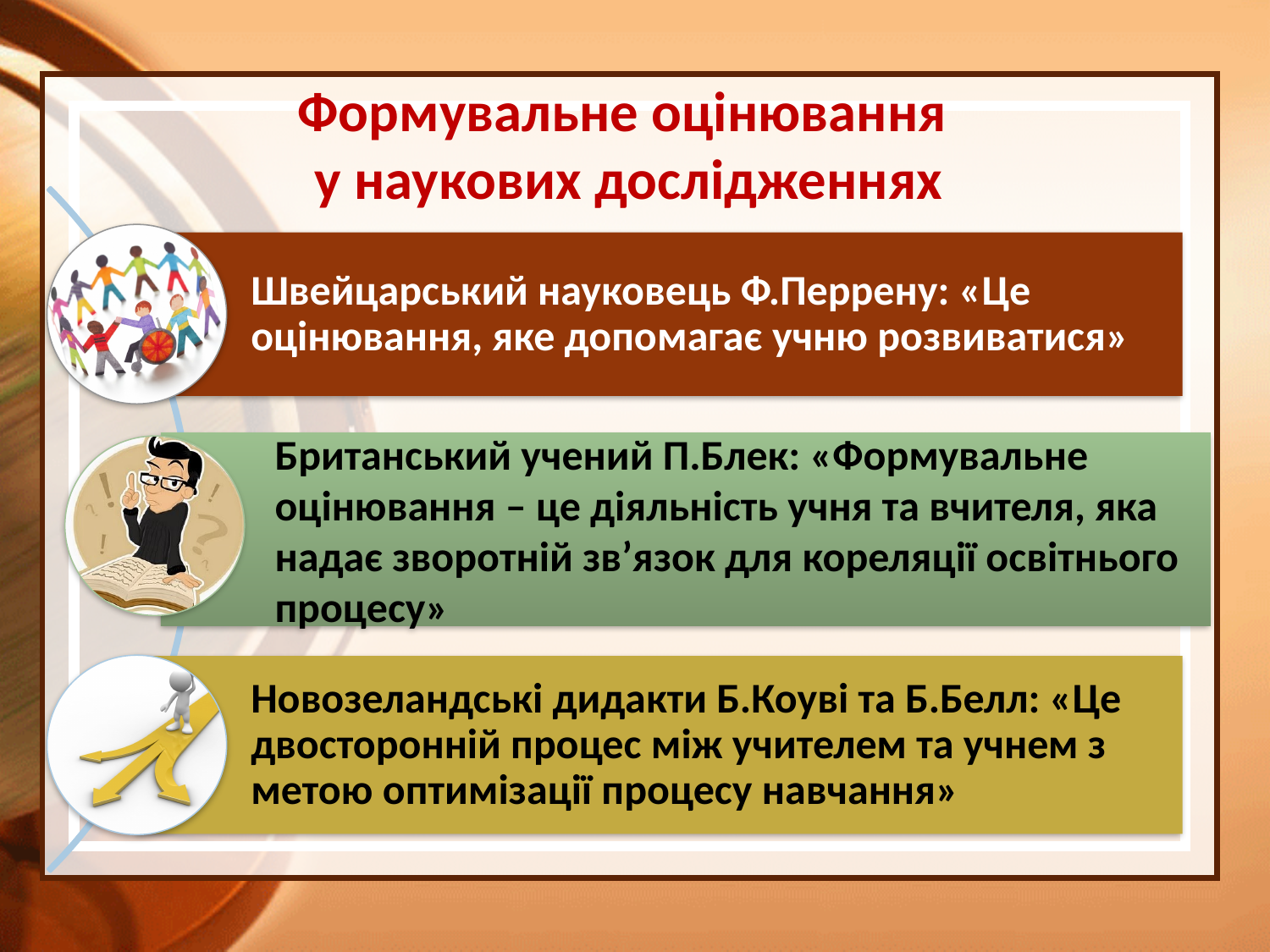

# Формувальне оцінювання у наукових дослідженнях
Швейцарський науковець Ф.Перрену: «Це оцінювання, яке допомагає учню розвиватися»
Британський учений П.Блек: «Формувальне оцінювання – це діяльність учня та вчителя, яка надає зворотній зв’язок для кореляції освітнього процесу»
Новозеландські дидакти Б.Коуві та Б.Белл: «Це двосторонній процес між учителем та учнем з метою оптимізації процесу навчання»